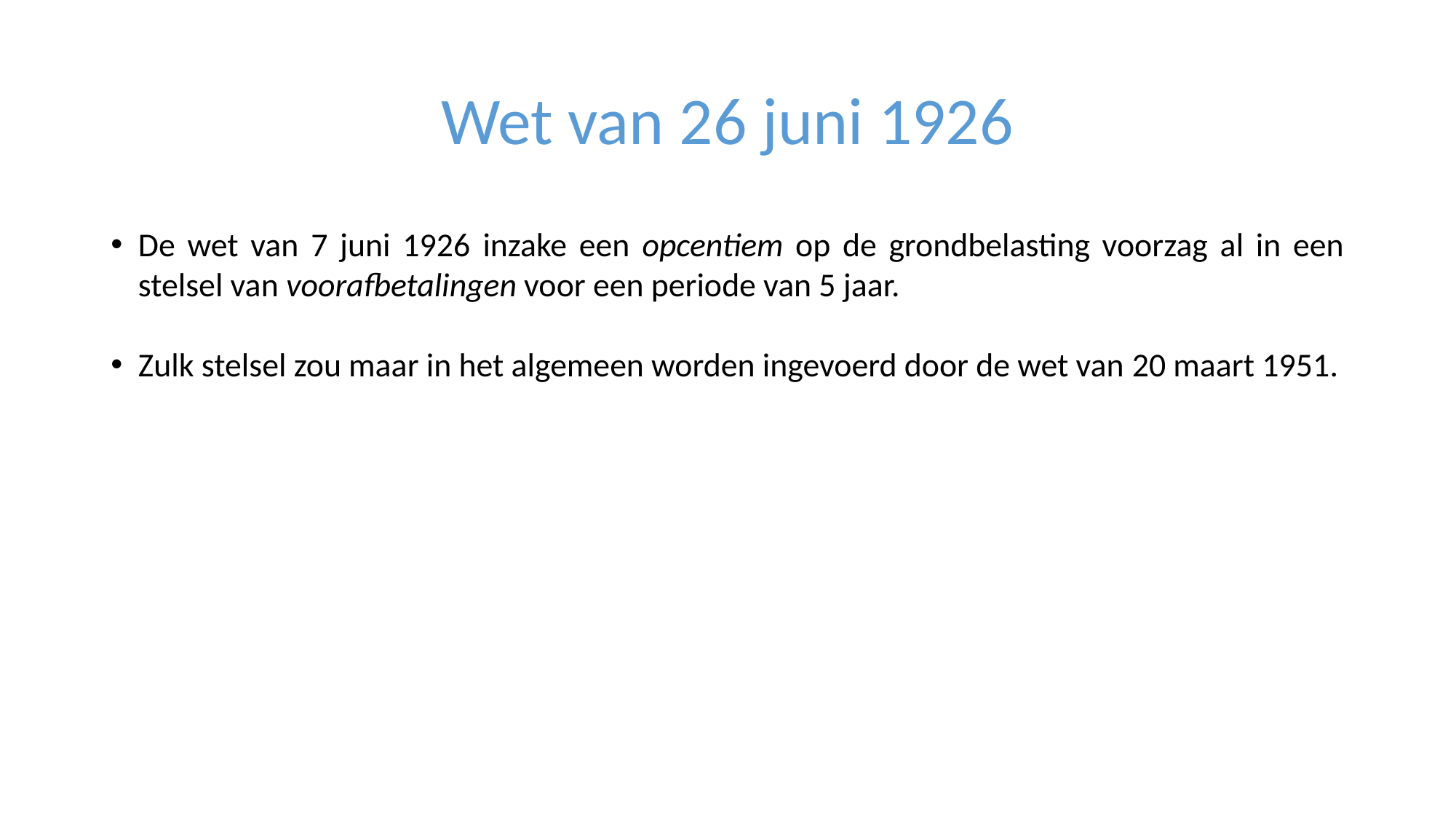

# Wet van 26 juni 1926
De wet van 7 juni 1926 inzake een opcentiem op de grondbelasting voorzag al in een stelsel van voorafbetalingen voor een periode van 5 jaar.

Zulk stelsel zou maar in het algemeen worden ingevoerd door de wet van 20 maart 1951.